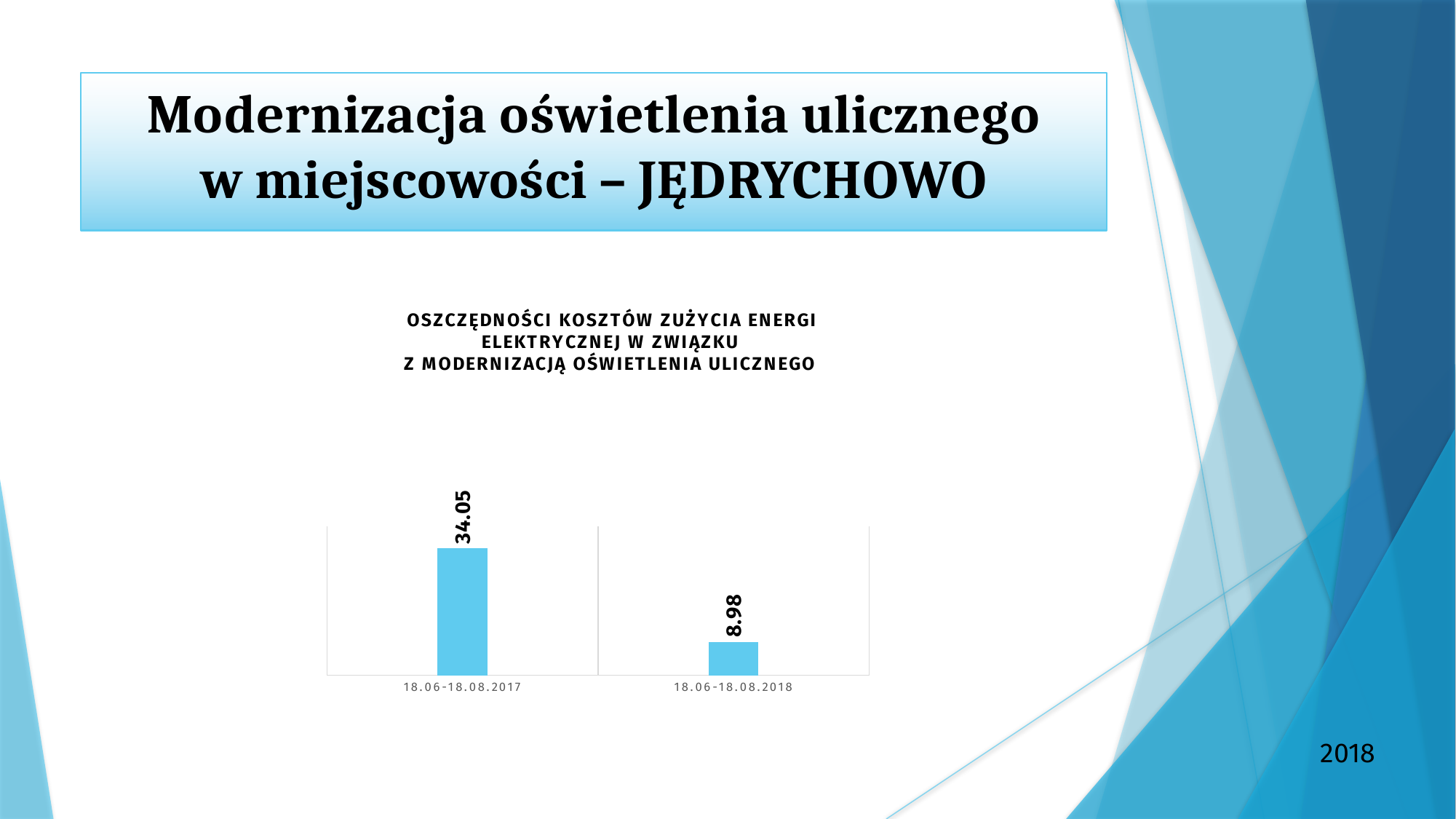

Modernizacja oświetlenia ulicznego
 w miejscowości – JĘDRYCHOWO

### Chart: OSZCZĘDNOŚCI KOSZTÓW ZUŻYCIA ENERGI ELEKTRYCZNEJ W ZWIĄZKU
Z MODERNIZACJĄ OŚWIETLENIA ULICZNEGO

| Category | OSZCZĘDNOŚCI KOSZTÓW ZUŻYCIA ENERGI ELEKTRYCZNEJ  |
|---|---|
| 18.06-18.08.2017 | 34.05 |
| 18.06-18.08.2018 | 8.98 |
2018